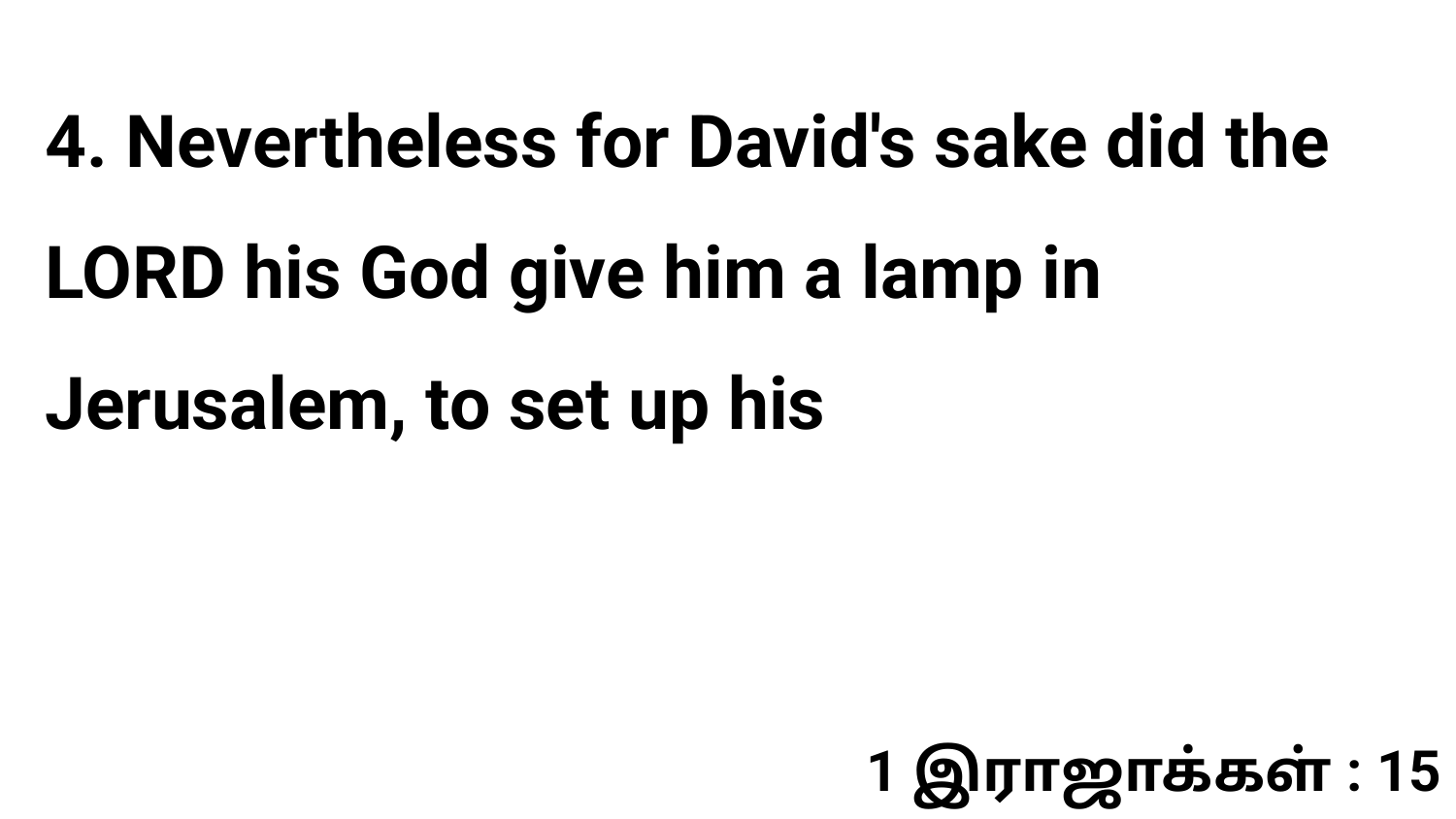

4. Nevertheless for David's sake did the LORD his God give him a lamp in Jerusalem, to set up his
1 இராஜாக்கள் : 15